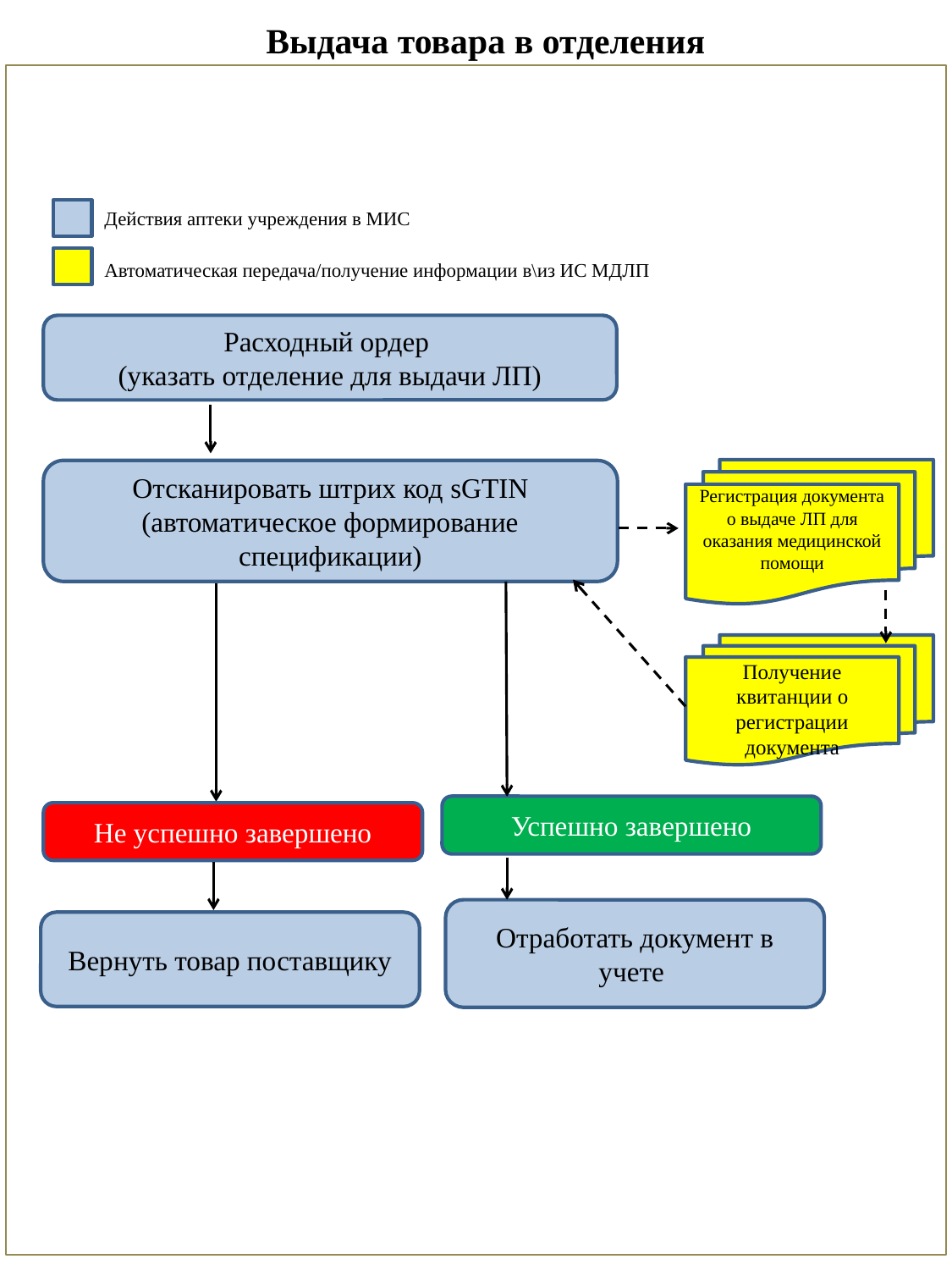

Выдача товара в отделения

Действия аптеки учреждения в МИС

Автоматическая передача/получение информации в\из ИС МДЛП
Расходный ордер
(указать отделение для выдачи ЛП)
Регистрация документа о выдаче ЛП для оказания медицинской помощи

Отсканировать штрих код sGTIN
(автоматическое формирование спецификации)
Получение квитанции о регистрации документа
Успешно завершено
Не успешно завершено
Отработать документ в учете
Вернуть товар поставщику